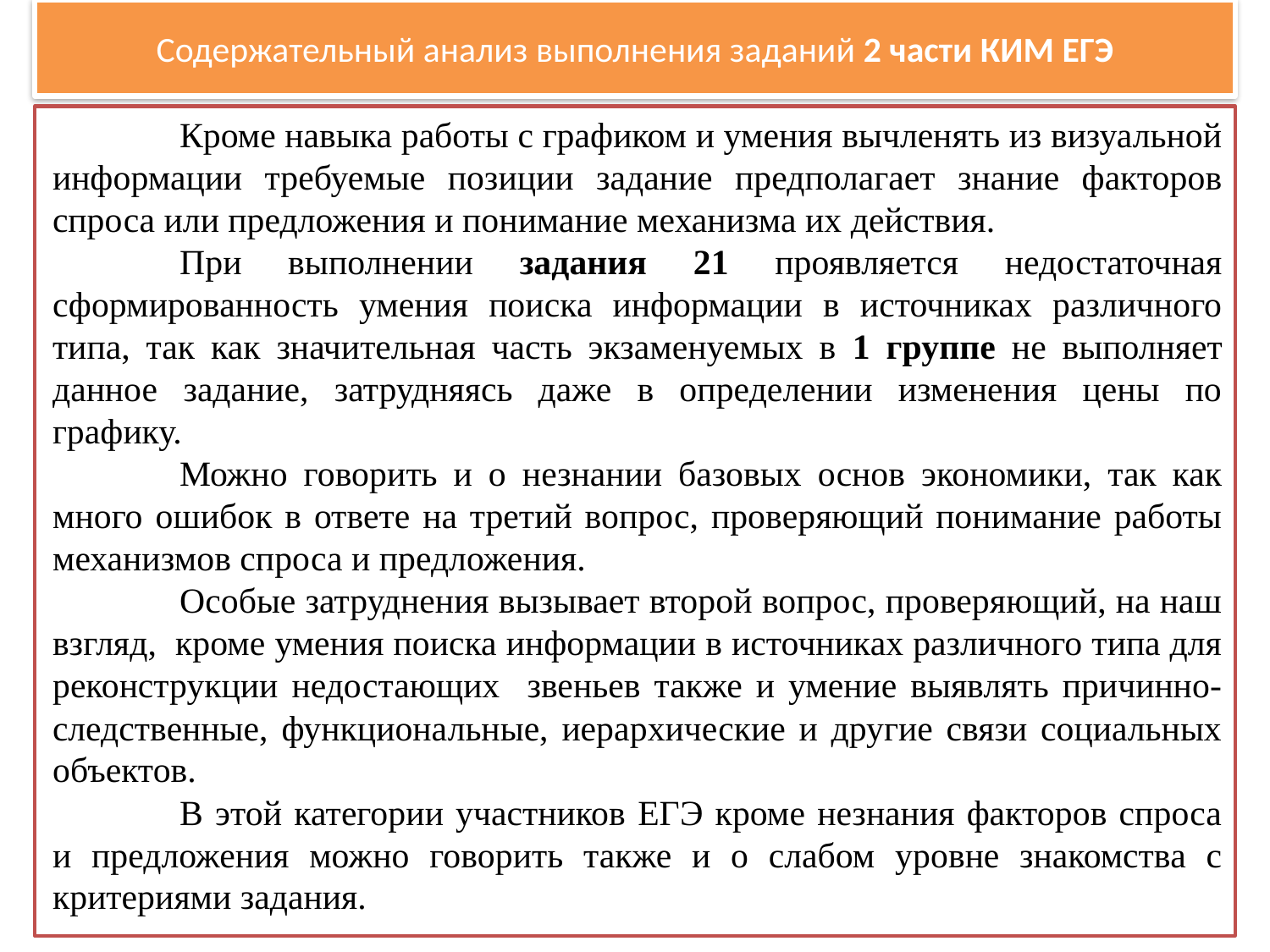

# Содержательный анализ выполнения заданий 2 части КИМ ЕГЭ
	Кроме навыка работы с графиком и умения вычленять из визуальной информации требуемые позиции задание предполагает знание факторов спроса или предложения и понимание механизма их действия.
	При выполнении задания 21 проявляется недостаточная сформированность умения поиска информации в источниках различного типа, так как значительная часть экзаменуемых в 1 группе не выполняет данное задание, затрудняясь даже в определении изменения цены по графику.
	Можно говорить и о незнании базовых основ экономики, так как много ошибок в ответе на третий вопрос, проверяющий понимание работы механизмов спроса и предложения.
	Особые затруднения вызывает второй вопрос, проверяющий, на наш взгляд,  кроме умения поиска информации в источниках различного типа для реконструкции недостающих  звеньев также и умение выявлять причинно-следственные, функциональные, иерархические и другие связи социальных объектов.
	В этой категории участников ЕГЭ кроме незнания факторов спроса и предложения можно говорить также и о слабом уровне знакомства с критериями задания.